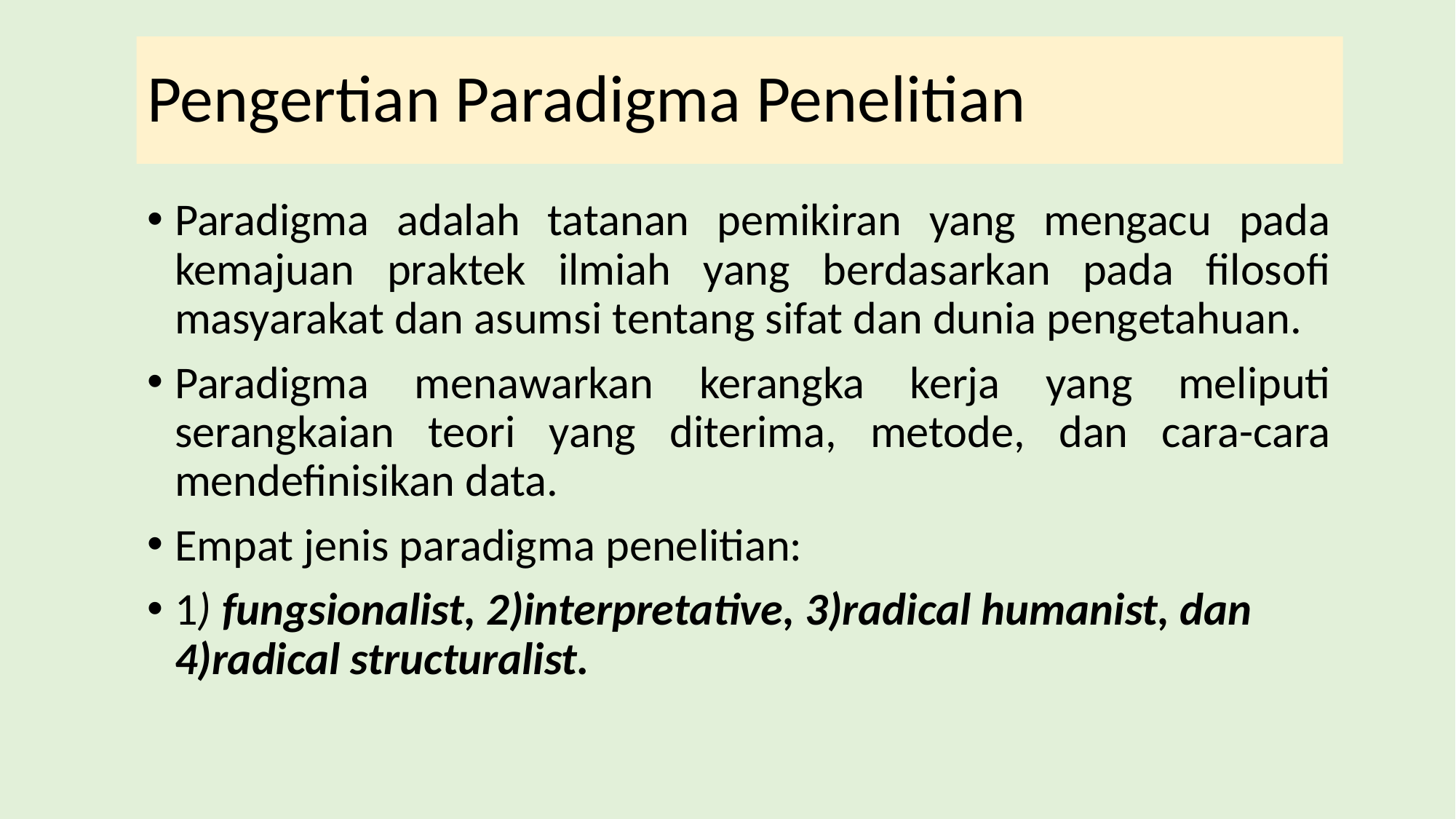

# Pengertian Paradigma Penelitian
Paradigma adalah tatanan pemikiran yang mengacu pada kemajuan praktek ilmiah yang berdasarkan pada filosofi masyarakat dan asumsi tentang sifat dan dunia pengetahuan.
Paradigma menawarkan kerangka kerja yang meliputi serangkaian teori yang diterima, metode, dan cara-cara mendefinisikan data.
Empat jenis paradigma penelitian:
1) fungsionalist, 2)interpretative, 3)radical humanist, dan 4)radical structuralist.